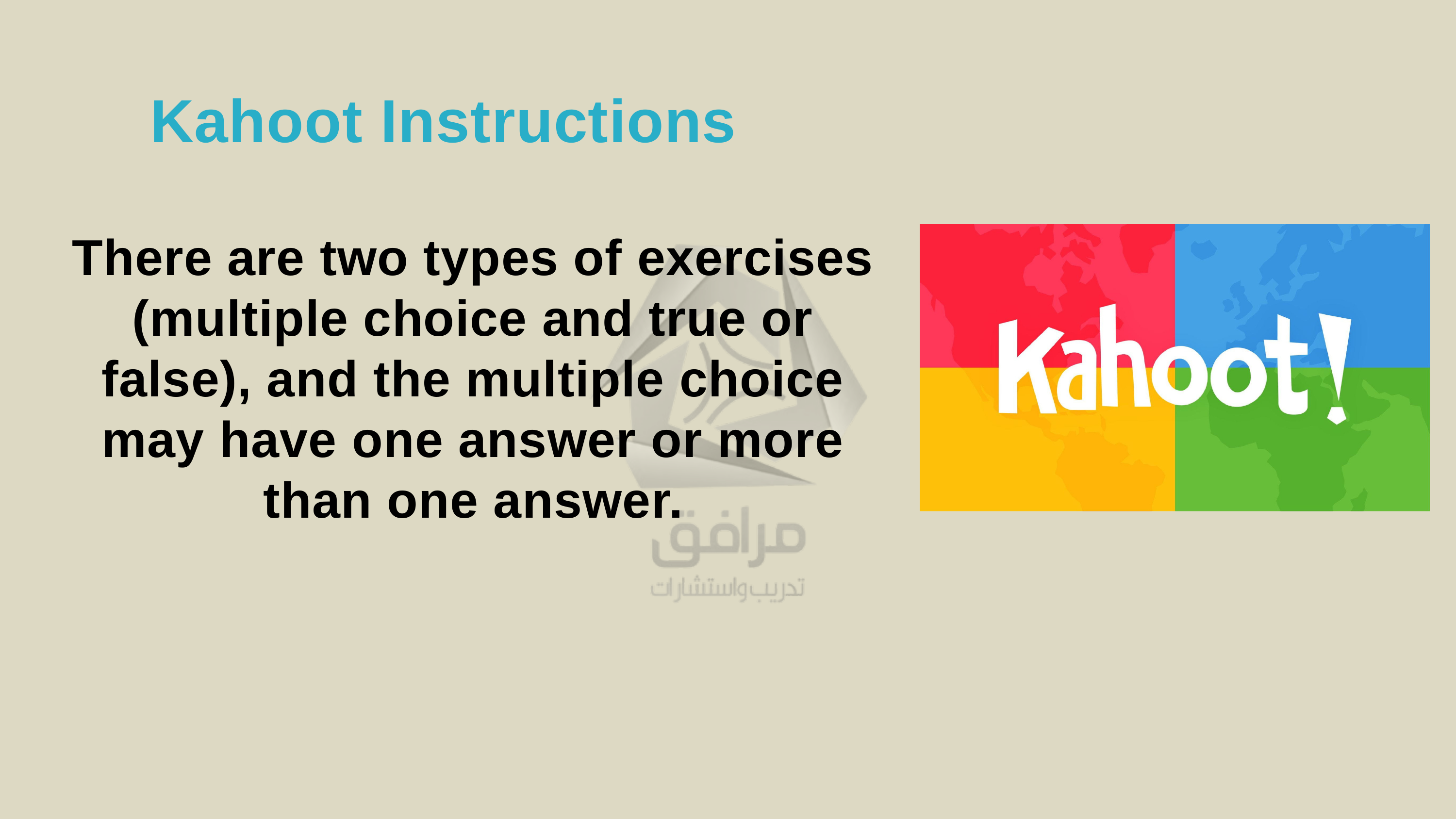

Kahoot Instructions

There are two types of exercises (multiple choice and true or false), and the multiple choice may have one answer or more than one answer.